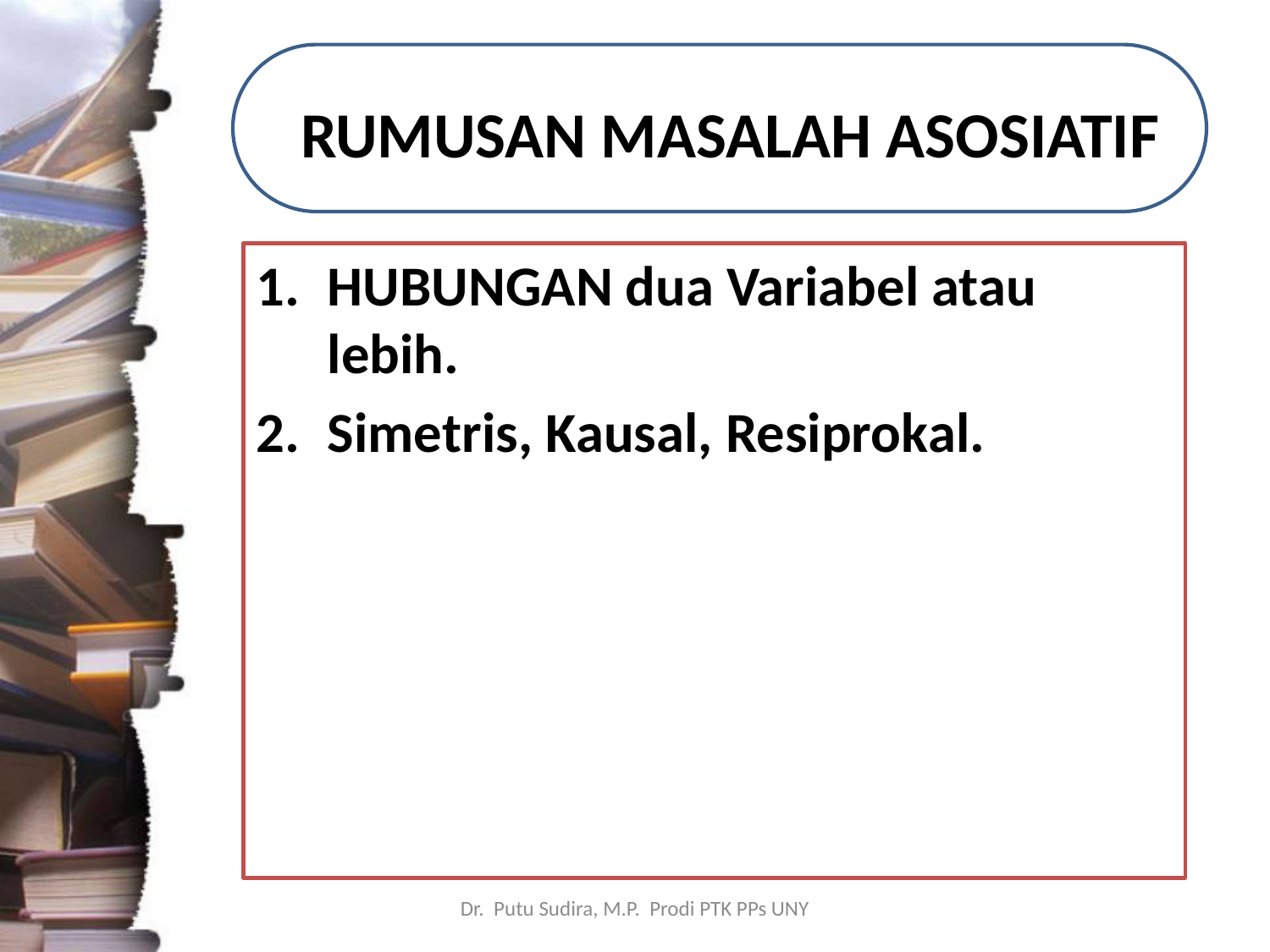

# RUMUSAN MASALAH ASOSIATIF
HUBUNGAN dua Variabel atau lebih.
Simetris, Kausal, Resiprokal.
Dr.  Putu Sudira, M.P.  Prodi PTK PPs UNY